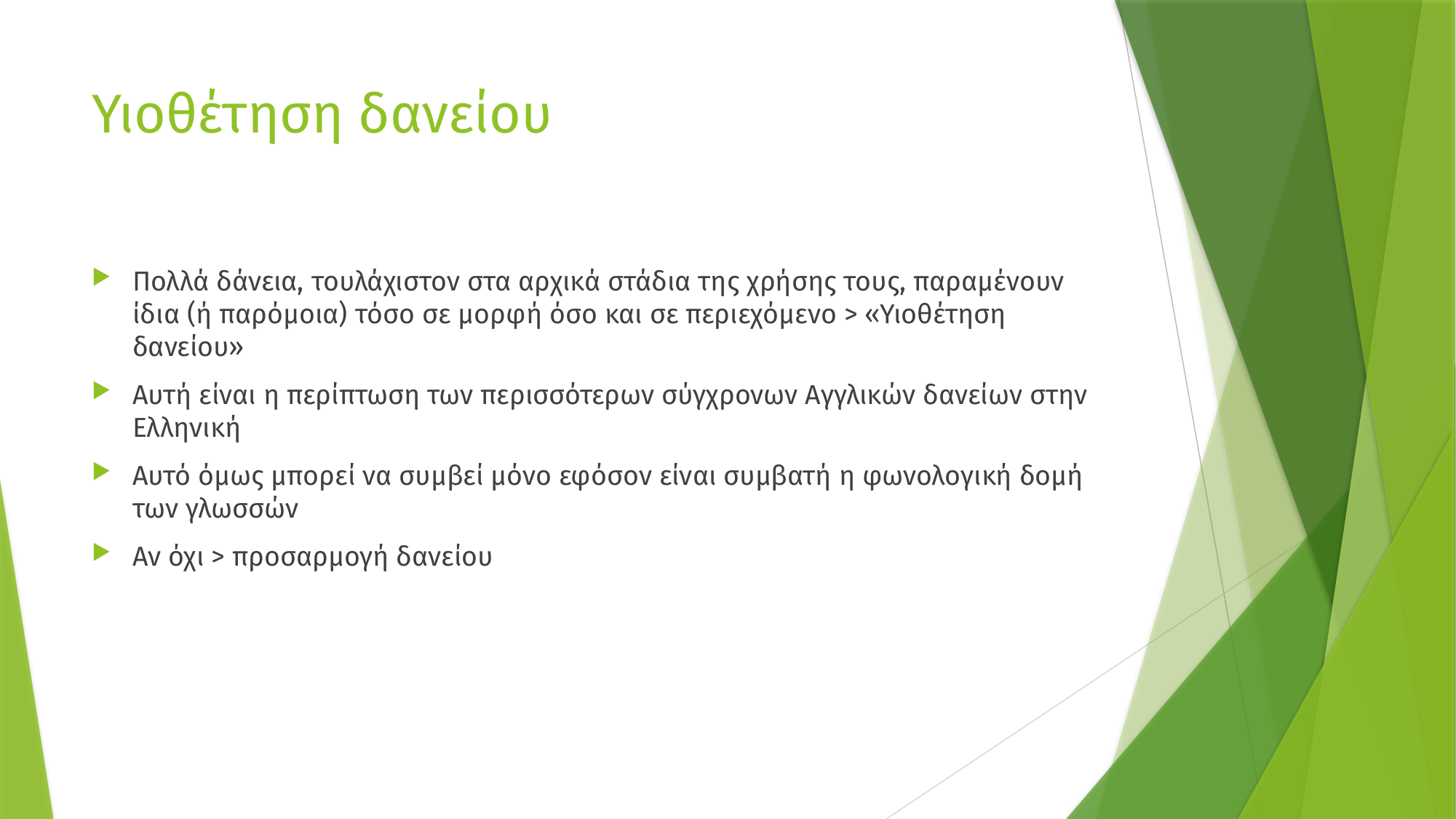

# Υιοθέτηση δανείου
Πολλά δάνεια, τουλάχιστον στα αρχικά στάδια της χρήσης τους, παραμένουν ίδια (ή παρόμοια) τόσο σε μορφή όσο και σε περιεχόμενο > «Υιοθέτηση δανείου»
Αυτή είναι η περίπτωση των περισσότερων σύγχρονων Αγγλικών δανείων στην Ελληνική
Αυτό όμως μπορεί να συμβεί μόνο εφόσον είναι συμβατή η φωνολογική δομή των γλωσσών
Αν όχι > προσαρμογή δανείου